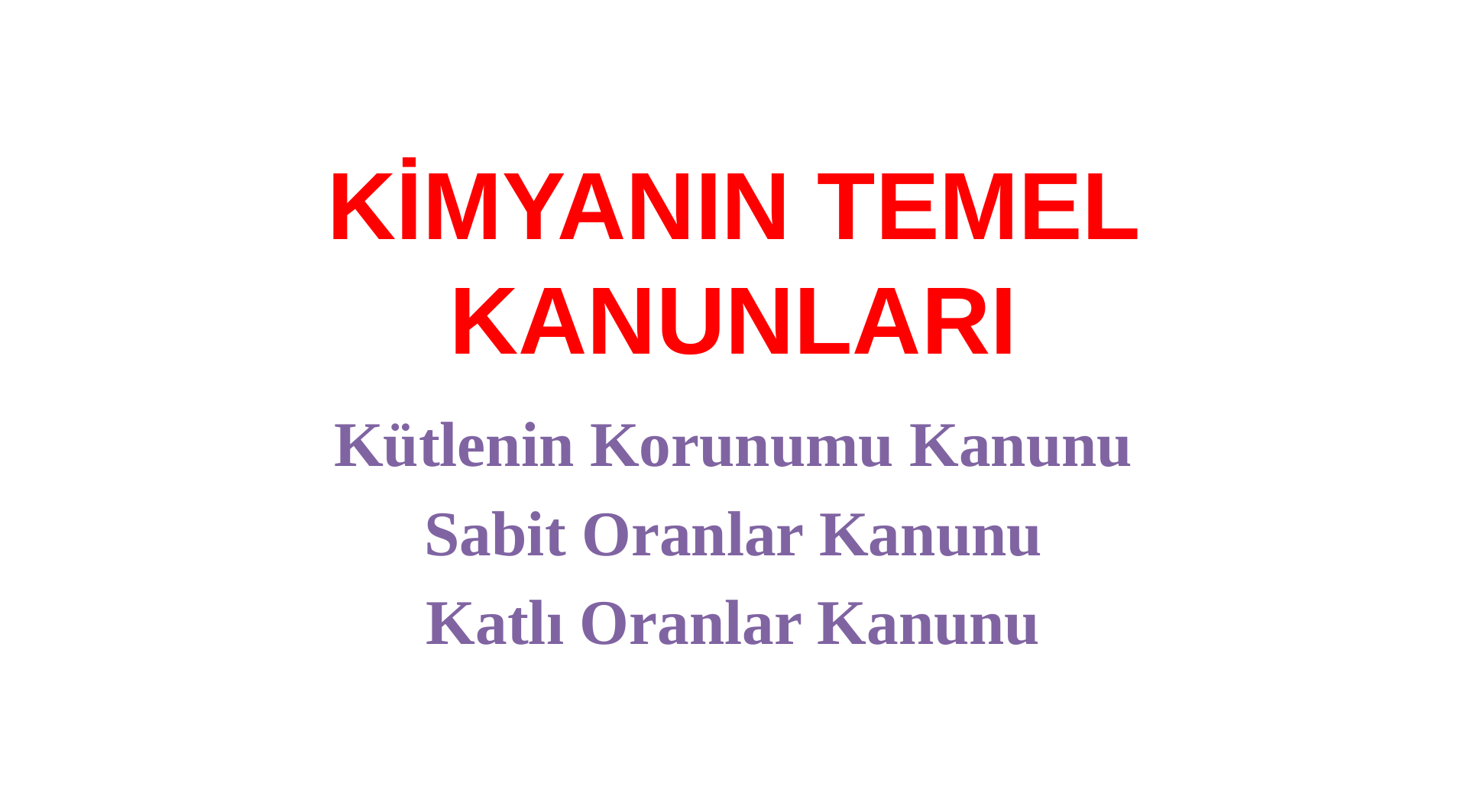

# KİMYANIN TEMEL KANUNLARI
Kütlenin Korunumu Kanunu
Sabit Oranlar Kanunu
Katlı Oranlar Kanunu